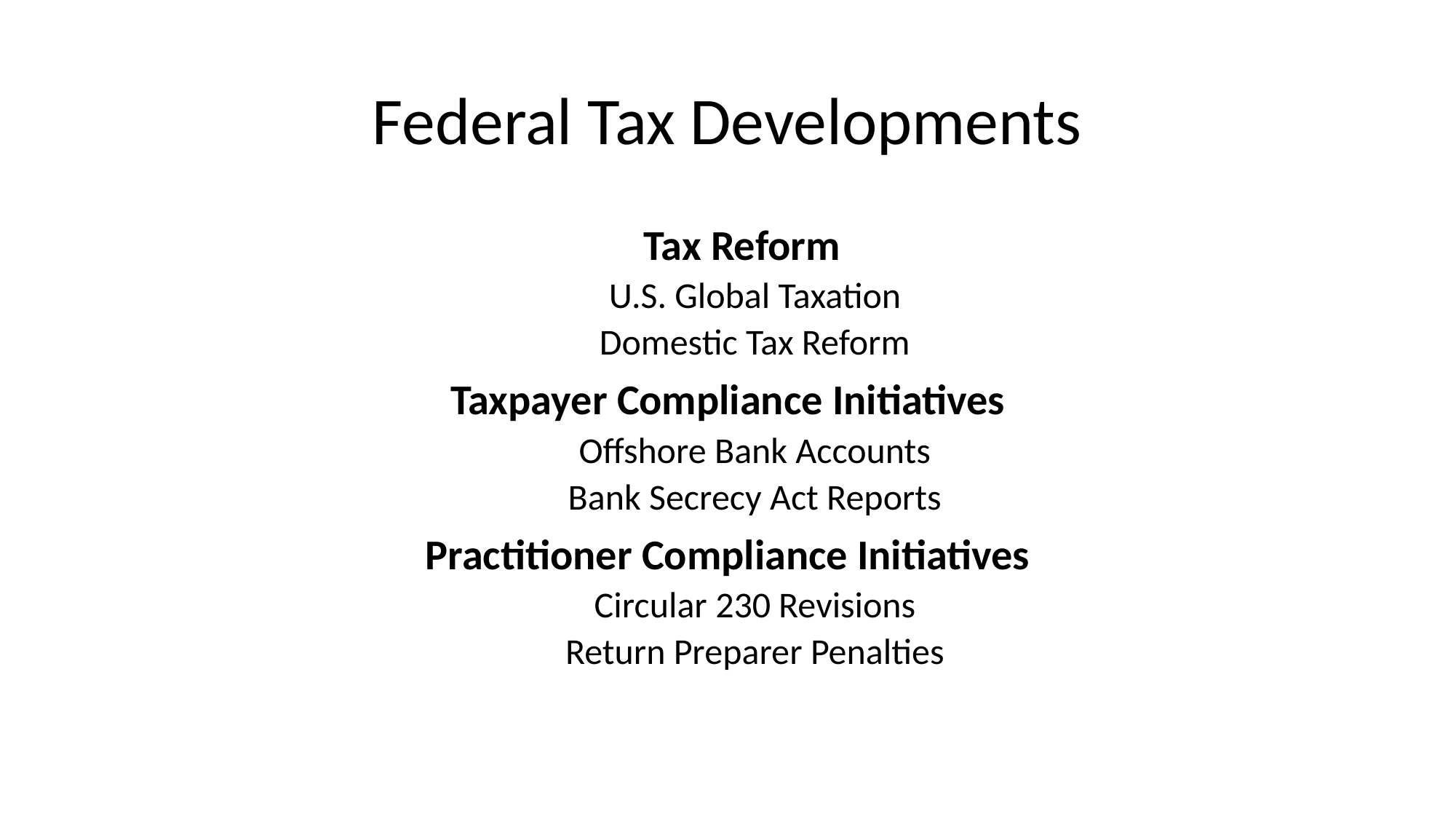

# Federal Tax Developments
   Tax Reform
U.S. Global Taxation
Domestic Tax Reform
Taxpayer Compliance Initiatives
Offshore Bank Accounts
Bank Secrecy Act Reports
Practitioner Compliance Initiatives
Circular 230 Revisions
Return Preparer Penalties